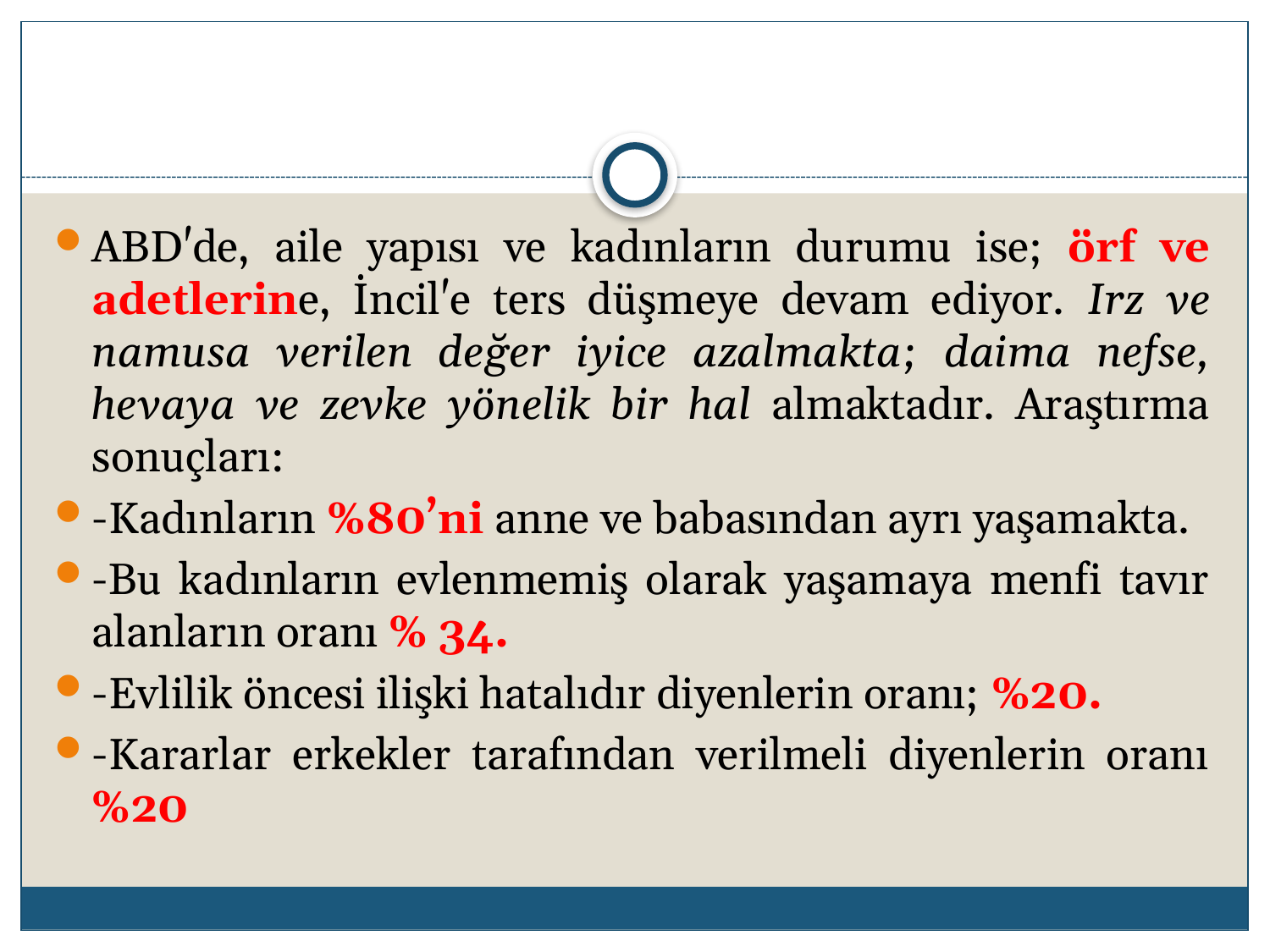

ABD'de, aile yapısı ve kadınların durumu ise; örf ve adetlerine, İncil'e ters düşmeye devam ediyor. Irz ve namusa verilen değer iyice azalmakta; daima nefse, hevaya ve zevke yönelik bir hal almaktadır. Araştırma sonuçları:
-Kadınların %80’ni anne ve babasından ayrı yaşamakta.
-Bu kadınların evlenmemiş olarak yaşamaya menfi tavır alanların oranı % 34.
-Evlilik öncesi ilişki hatalıdır diyenlerin oranı; %20.
-Kararlar erkekler tarafından verilmeli diyenlerin oranı %20